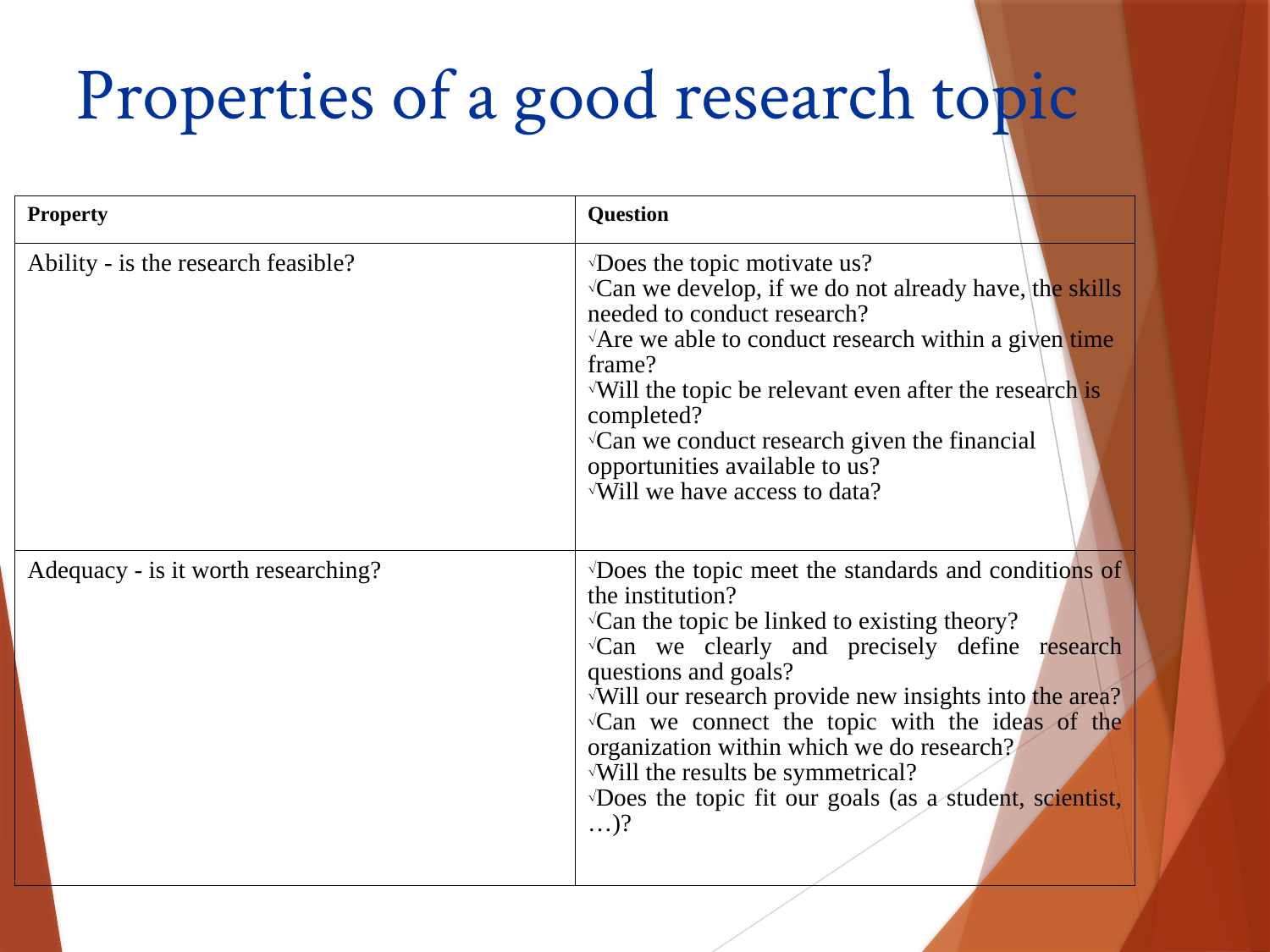

Properties of a good research topic
| Property | Question |
| --- | --- |
| Ability - is the research feasible? | Does the topic motivate us? Can we develop, if we do not already have, the skills needed to conduct research? Are we able to conduct research within a given time frame? Will the topic be relevant even after the research is completed? Can we conduct research given the financial opportunities available to us? Will we have access to data? |
| Adequacy - is it worth researching? | Does the topic meet the standards and conditions of the institution? Can the topic be linked to existing theory? Can we clearly and precisely define research questions and goals? Will our research provide new insights into the area? Can we connect the topic with the ideas of the organization within which we do research? Will the results be symmetrical? Does the topic fit our goals (as a student, scientist,…)? |